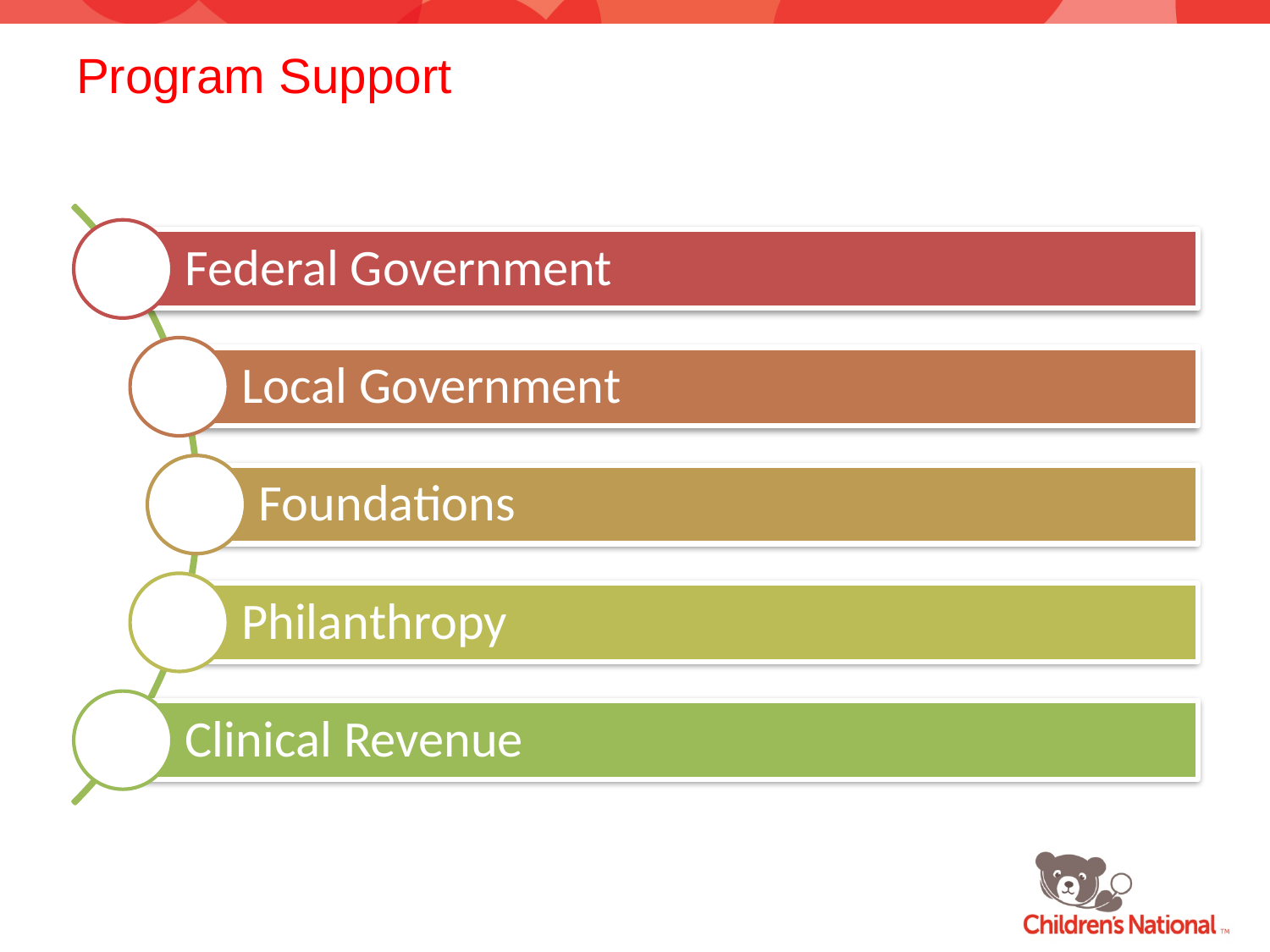

# Program Support
Federal Government
Local Government
Foundations
Philanthropy
Clinical Revenue